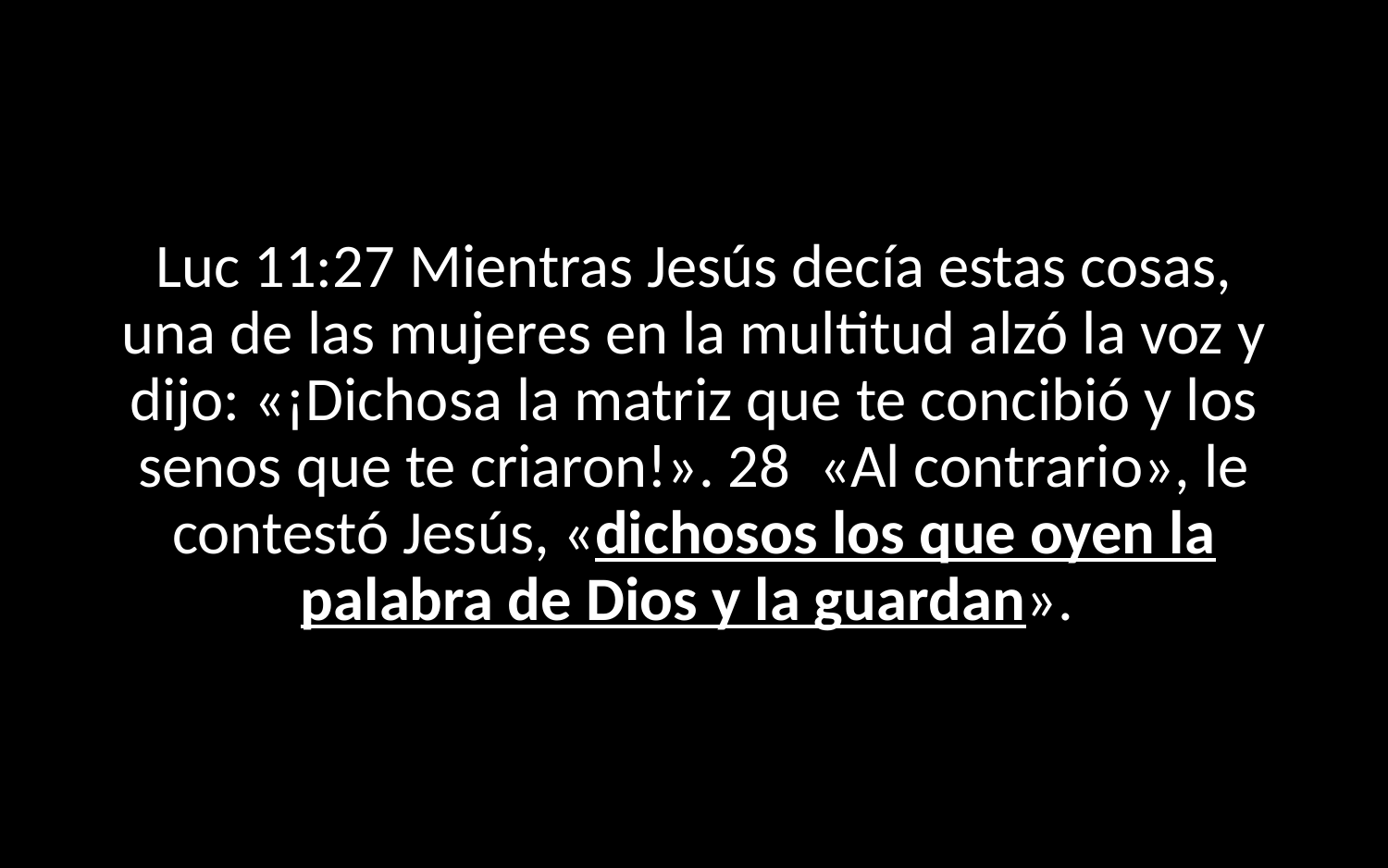

Luc 11:27 Mientras Jesús decía estas cosas, una de las mujeres en la multitud alzó la voz y dijo: «¡Dichosa la matriz que te concibió y los senos que te criaron!». 28  «Al contrario», le contestó Jesús, «dichosos los que oyen la palabra de Dios y la guardan».